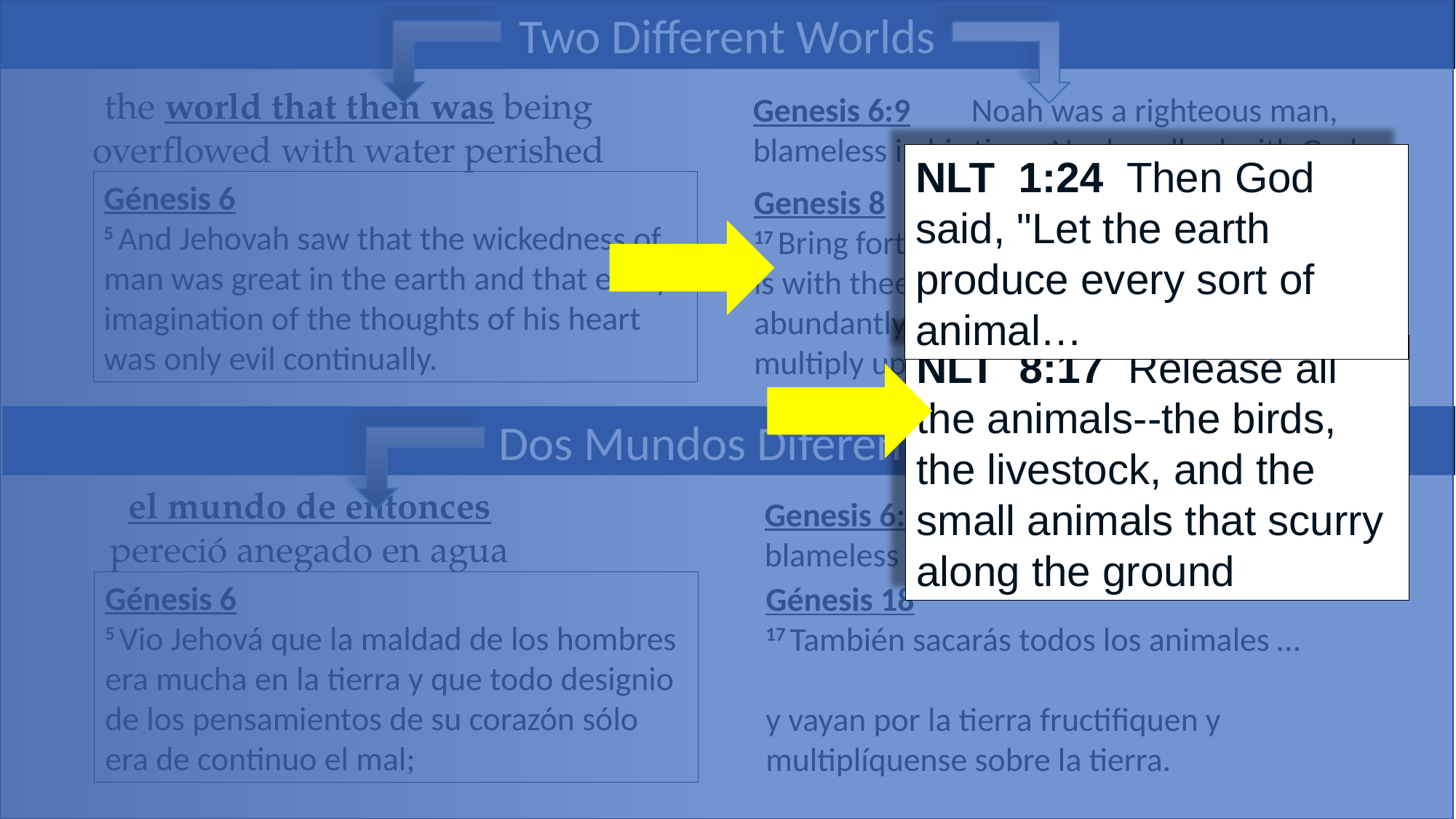

Two Different Worlds

the world that then was being overflowed with water perished
Genesis 6:9	Noah was a righteous man, blameless in his time; Noah walked with God.
NLT  1:24  Then God said, "Let the earth produce every sort of animal…
Génesis 6
5 And Jehovah saw that the wickedness of man was great in the earth and that every imagination of the thoughts of his heart was only evil continually.
Genesis 8
17 Bring forth with thee every living thing that is with thee… that they may breed abundantly in the earth, and be fruitful, and multiply upon the earth.

NLT  8:17  Release all the animals--the birds, the livestock, and the small animals that scurry along the ground

Dos Mundos Diferentes

el mundo de entonces pereció anegado en agua
Genesis 6:9	Noah was a righteous man, blameless in his time; Noah walked with God.
Génesis 6
5 Vio Jehová que la maldad de los hombres era mucha en la tierra y que todo designio de los pensamientos de su corazón sólo era de continuo el mal;
Génesis 18
17 También sacarás todos los animales …

y vayan por la tierra fructifiquen y multiplíquense sobre la tierra.